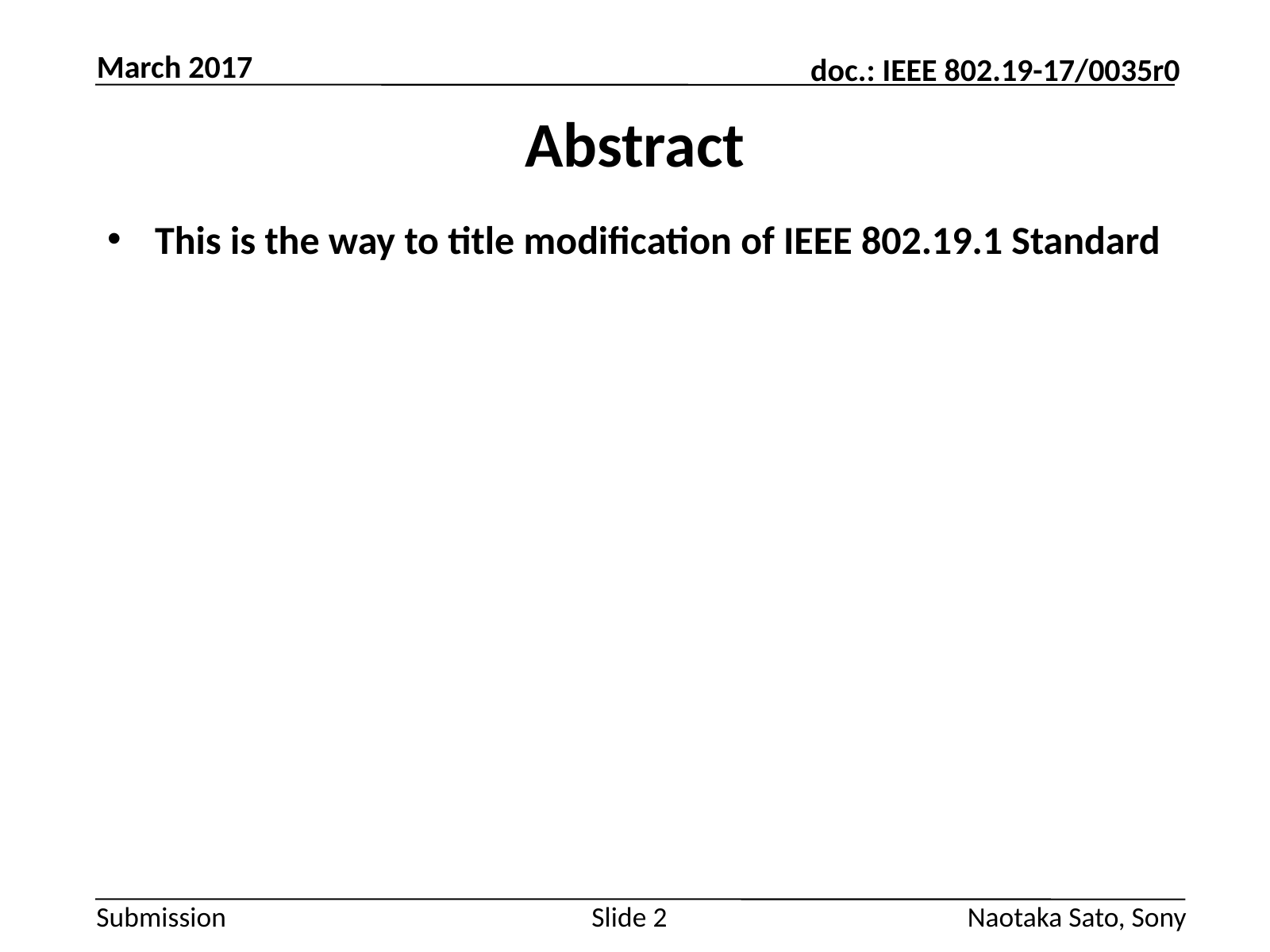

March 2017
# Abstract
This is the way to title modification of IEEE 802.19.1 Standard
Slide 2
Naotaka Sato, Sony